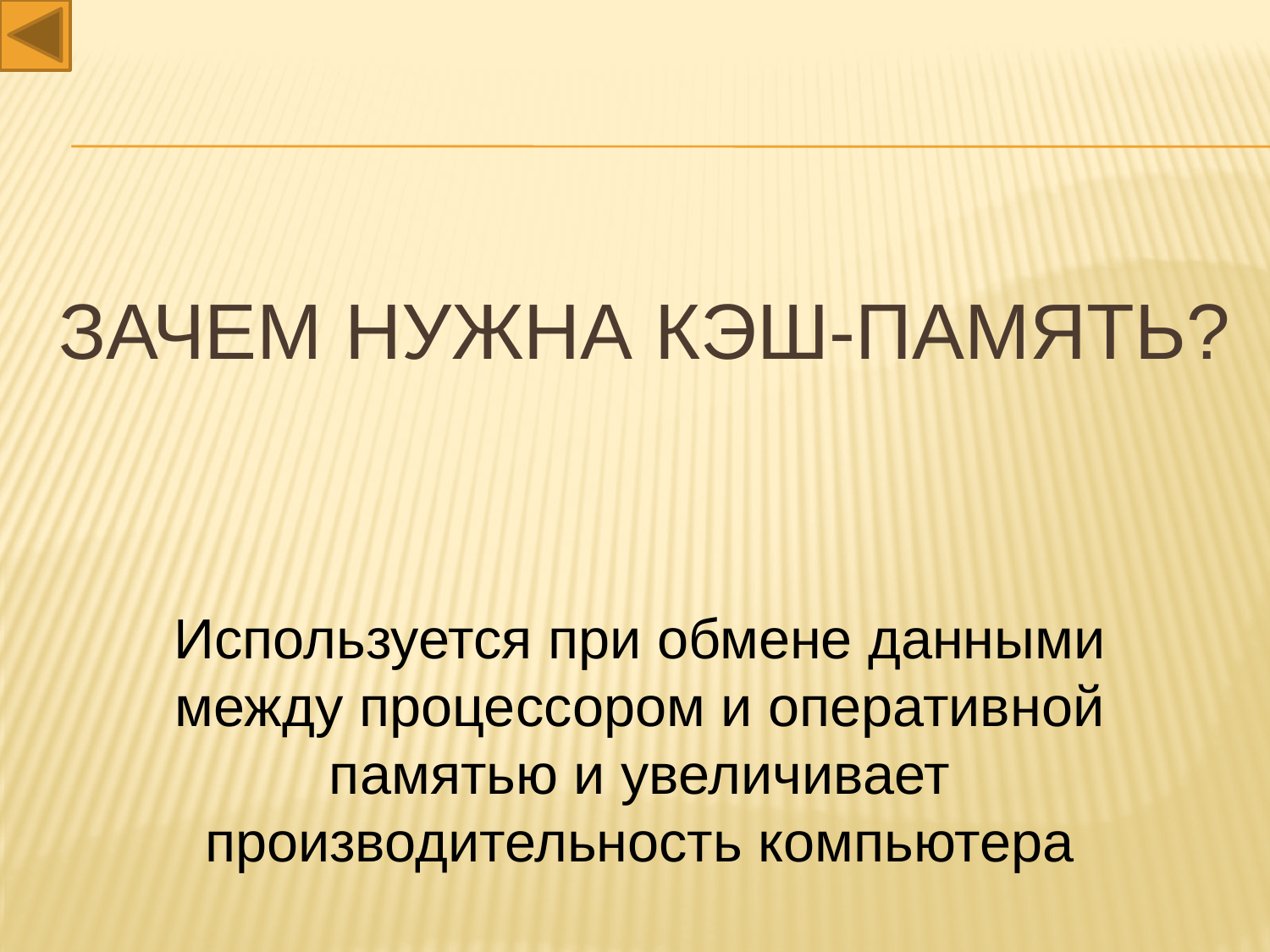

# Зачем нужна кэш-память?
Используется при обмене данными между процессором и оперативной памятью и увеличивает производительность компьютера